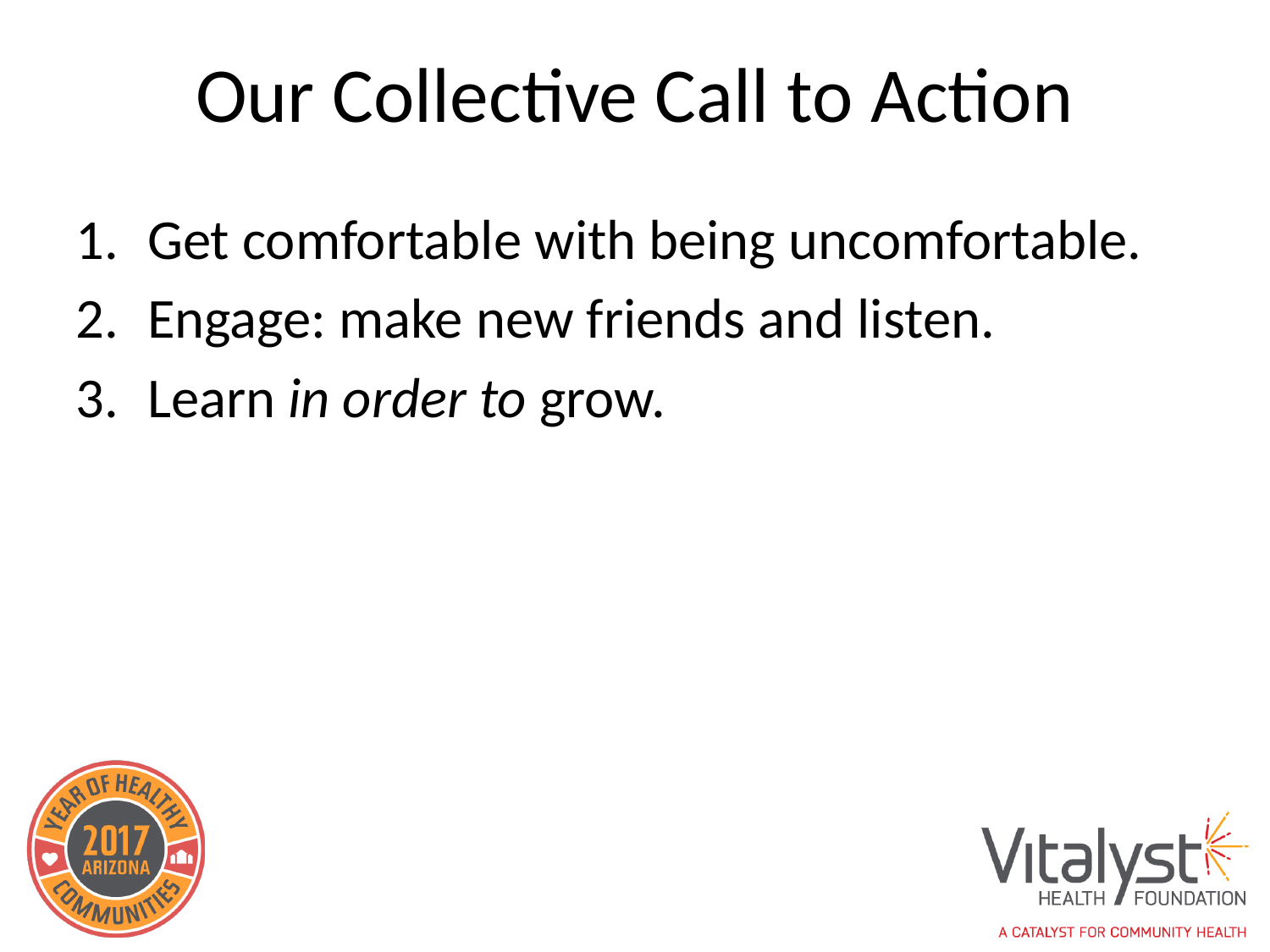

# Our Collective Call to Action
Get comfortable with being uncomfortable.
Engage: make new friends and listen.
Learn in order to grow.